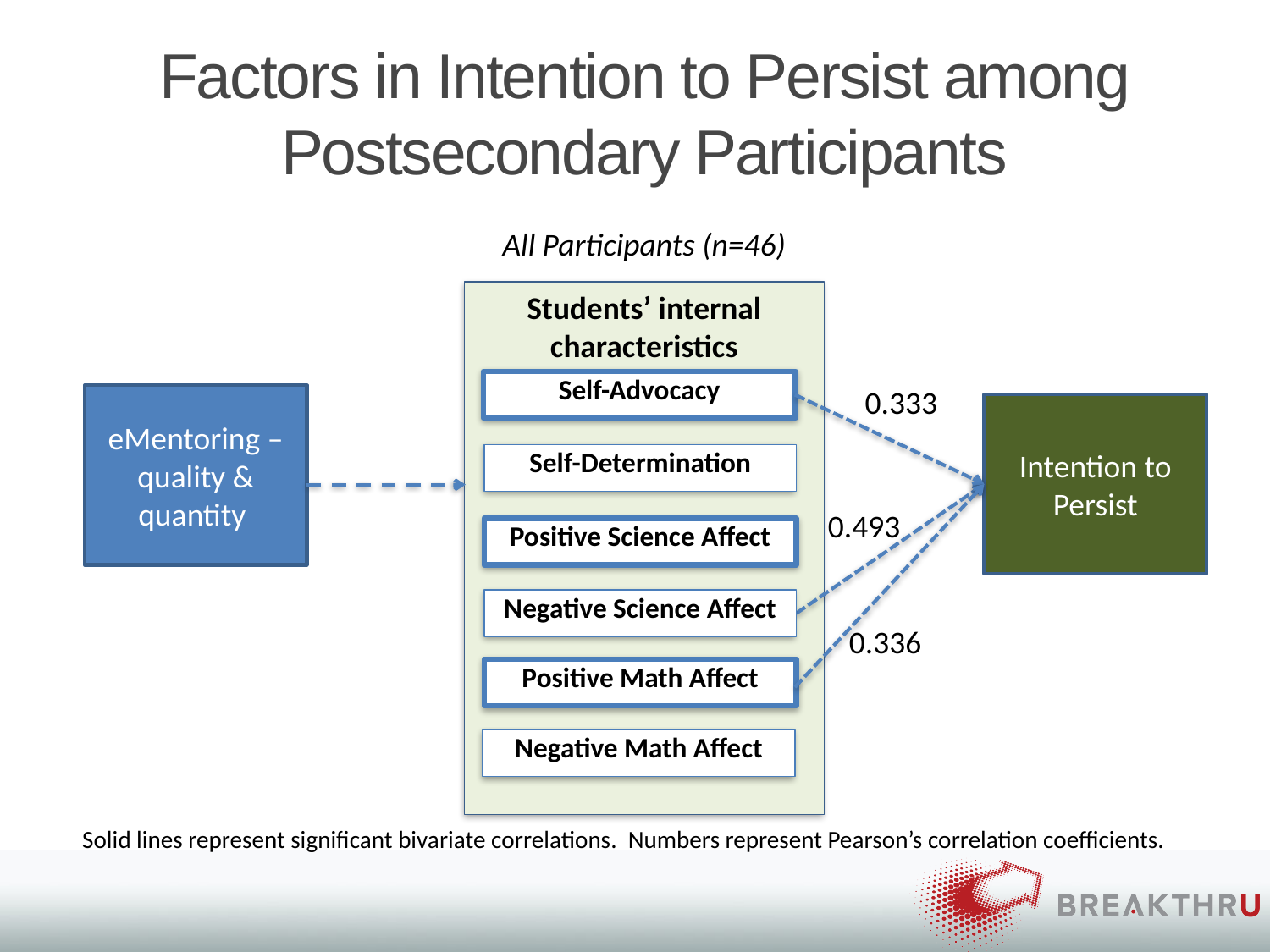

# Factors in Intention to Persist among Postsecondary Participants
All Participants (n=46)
Students’ internal characteristics

Self-Advocacy
0.333
eMentoring – quality & quantity
Intention to Persist
Self-Determination
0.493
Positive Science Affect
Negative Science Affect
0.336
Positive Math Affect
Negative Math Affect
Solid lines represent significant bivariate correlations.  Numbers represent Pearson’s correlation coefficients.